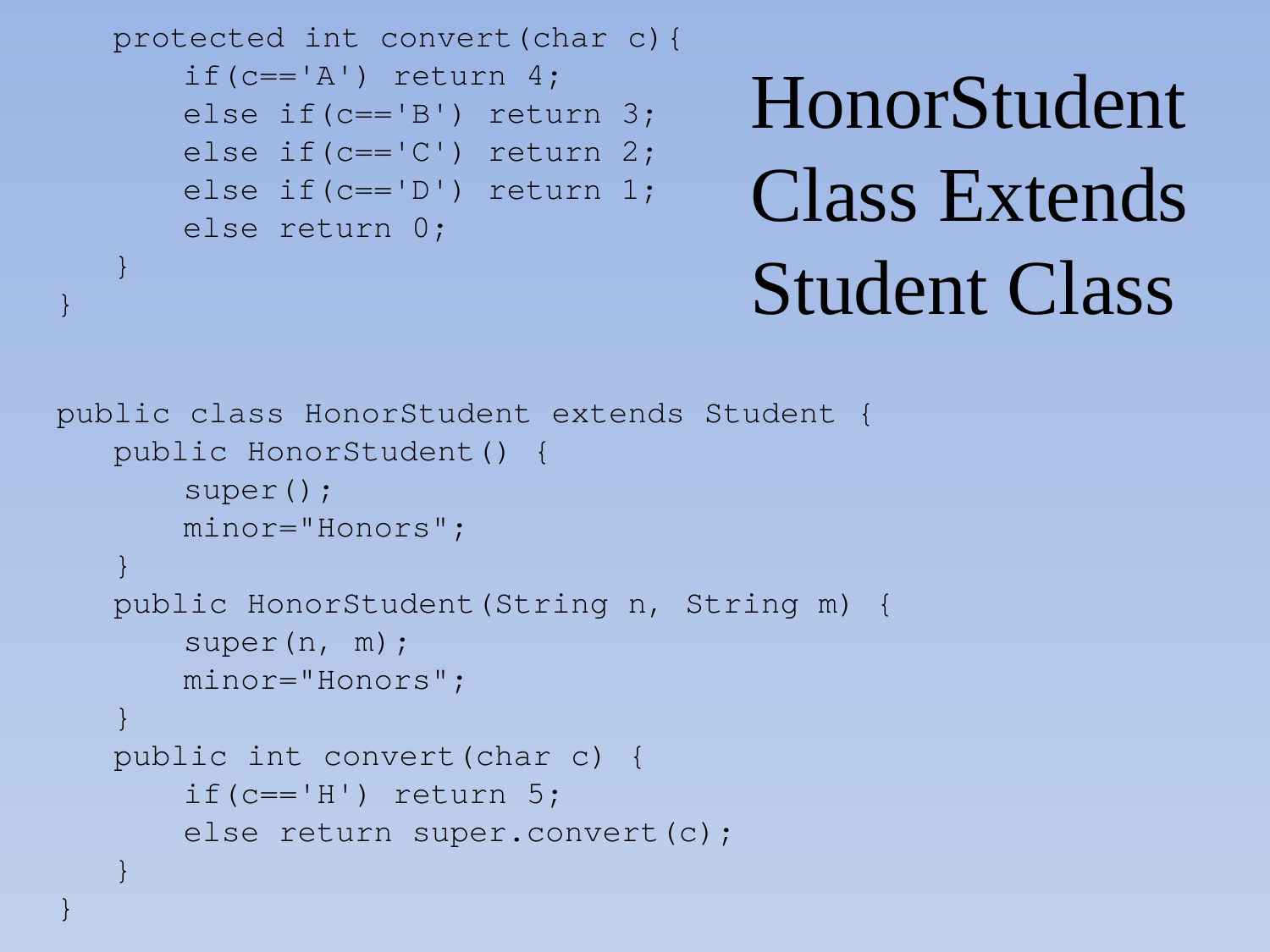

protected int convert(char c){
	if(c=='A') return 4;
	else if(c=='B') return 3;
	else if(c=='C') return 2;
	else if(c=='D') return 1;
	else return 0;
   }
}
HonorStudent
Class Extends
Student Class

public class HonorStudent extends Student {
   public HonorStudent() {
	super();
	minor="Honors";
   }
   public HonorStudent(String n, String m) {
	super(n, m);
	minor="Honors";
   }
   public int convert(char c) {
	if(c=='H') return 5;
	else return super.convert(c);
   }
}